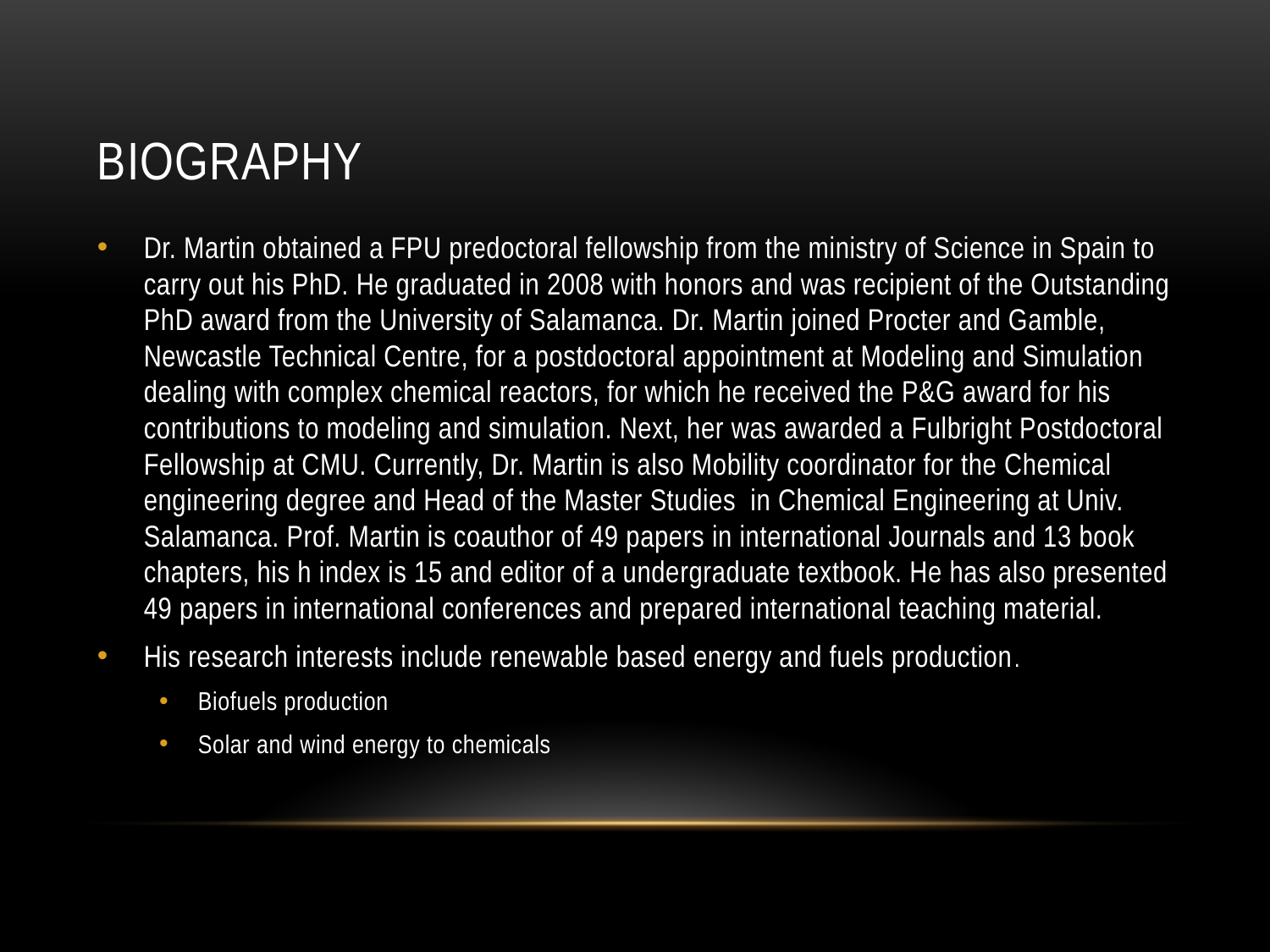

# Biography
Dr. Martin obtained a FPU predoctoral fellowship from the ministry of Science in Spain to carry out his PhD. He graduated in 2008 with honors and was recipient of the Outstanding PhD award from the University of Salamanca. Dr. Martin joined Procter and Gamble, Newcastle Technical Centre, for a postdoctoral appointment at Modeling and Simulation dealing with complex chemical reactors, for which he received the P&G award for his contributions to modeling and simulation. Next, her was awarded a Fulbright Postdoctoral Fellowship at CMU. Currently, Dr. Martin is also Mobility coordinator for the Chemical engineering degree and Head of the Master Studies  in Chemical Engineering at Univ. Salamanca. Prof. Martin is coauthor of 49 papers in international Journals and 13 book chapters, his h index is 15 and editor of a undergraduate textbook. He has also presented 49 papers in international conferences and prepared international teaching material.
His research interests include renewable based energy and fuels production.
Biofuels production
Solar and wind energy to chemicals